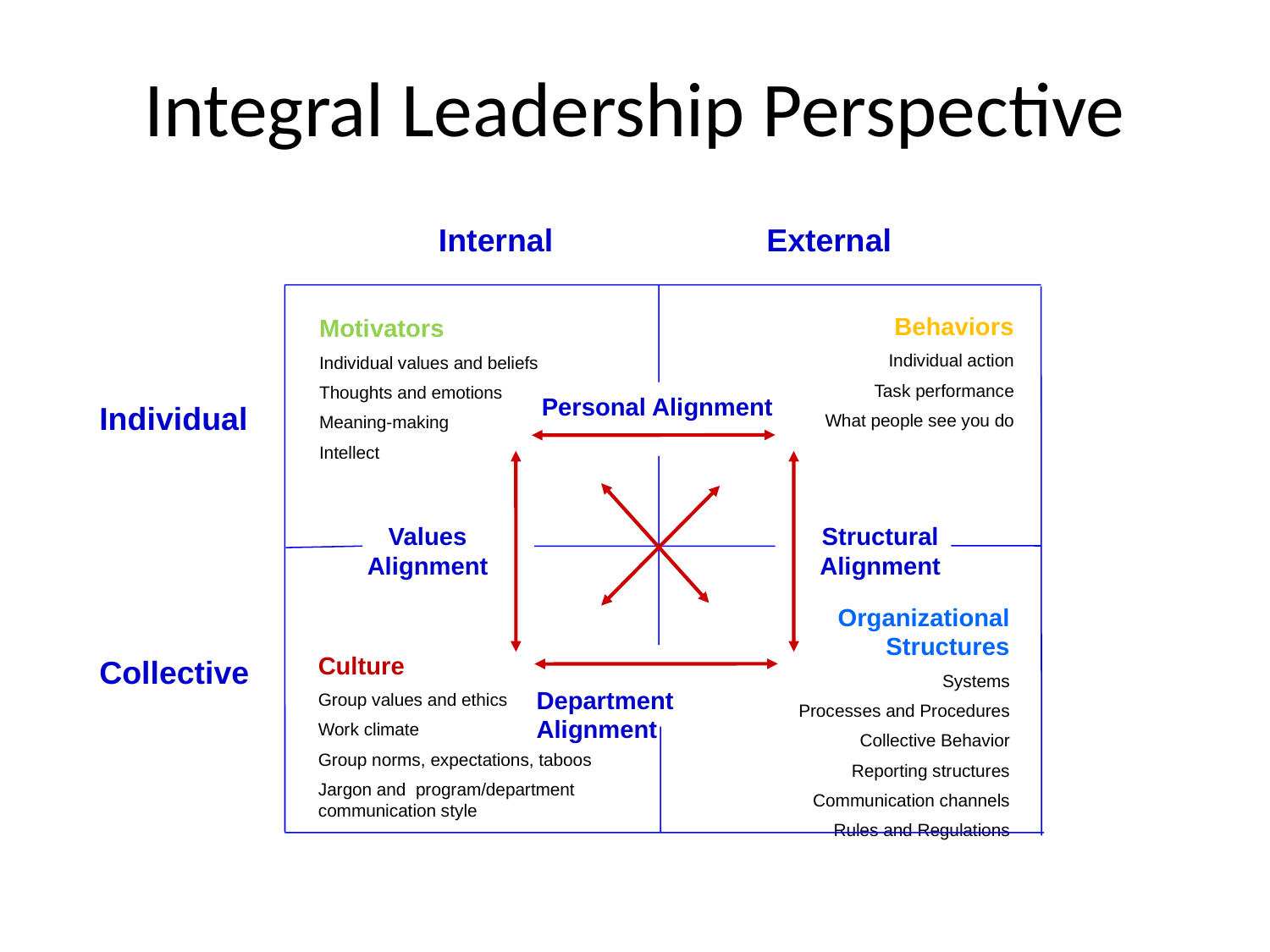

# Integral Leadership Perspective
Internal
External

Behaviors
Individual action
Task performance
What people see you do
Motivators
Individual values and beliefs
Thoughts and emotions
Meaning-making
Intellect

Personal Alignment
Individual

Values
Alignment
Structural
Alignment

Organizational Structures
Systems
Processes and Procedures
Collective Behavior
Reporting structures
Communication channels
Rules and Regulations
Culture
Group values and ethics
Work climate
Group norms, expectations, taboos
Jargon and  program/department communication style
Collective
Department Alignment